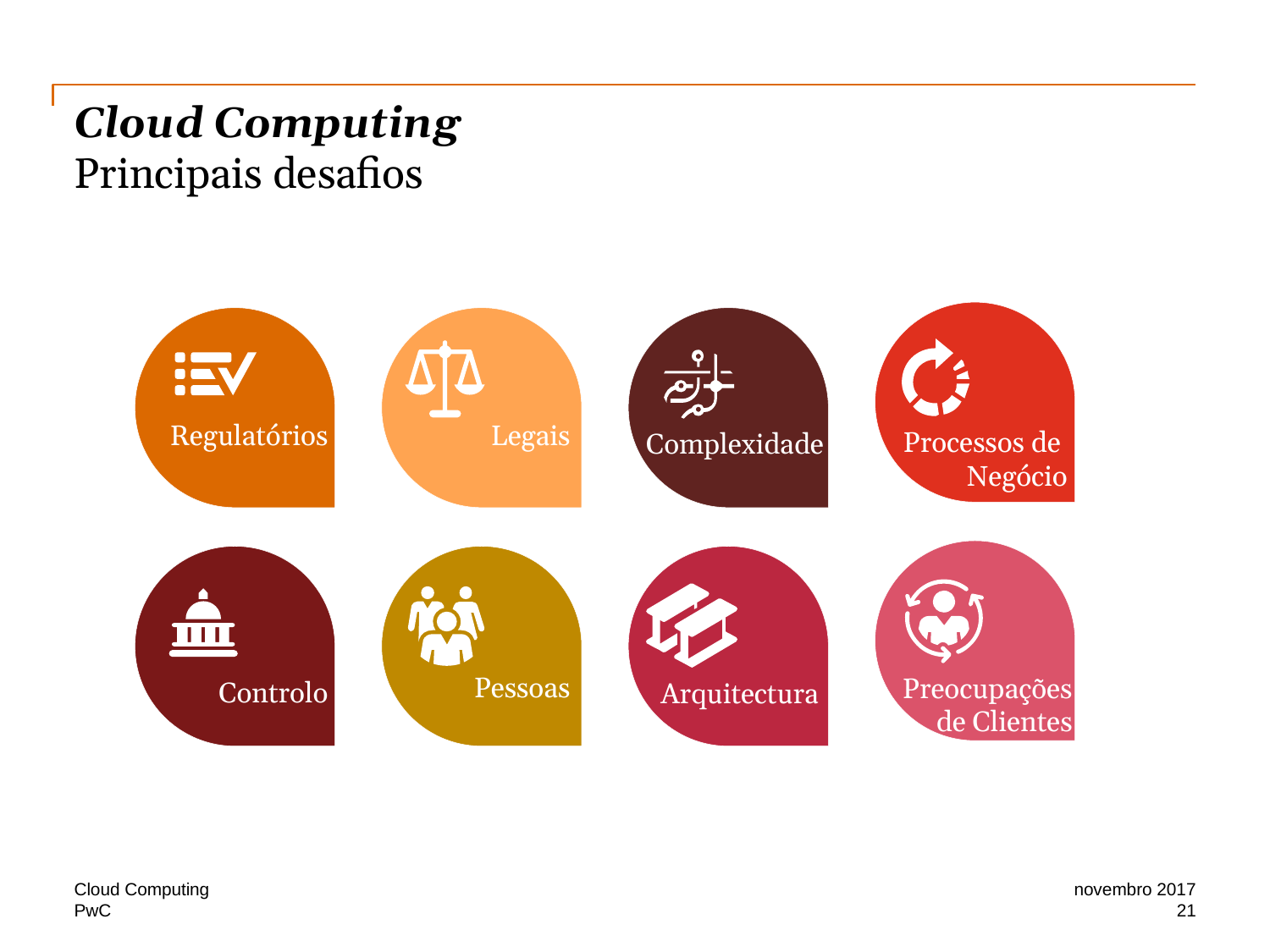

# Cloud Computing Principais desafios

Regulatórios
Legais
Processos de
Negócio
Complexidade

Pessoas
Preocupações
de Clientes
Controlo
Arquitectura
Cloud Computing
novembro 2017
21